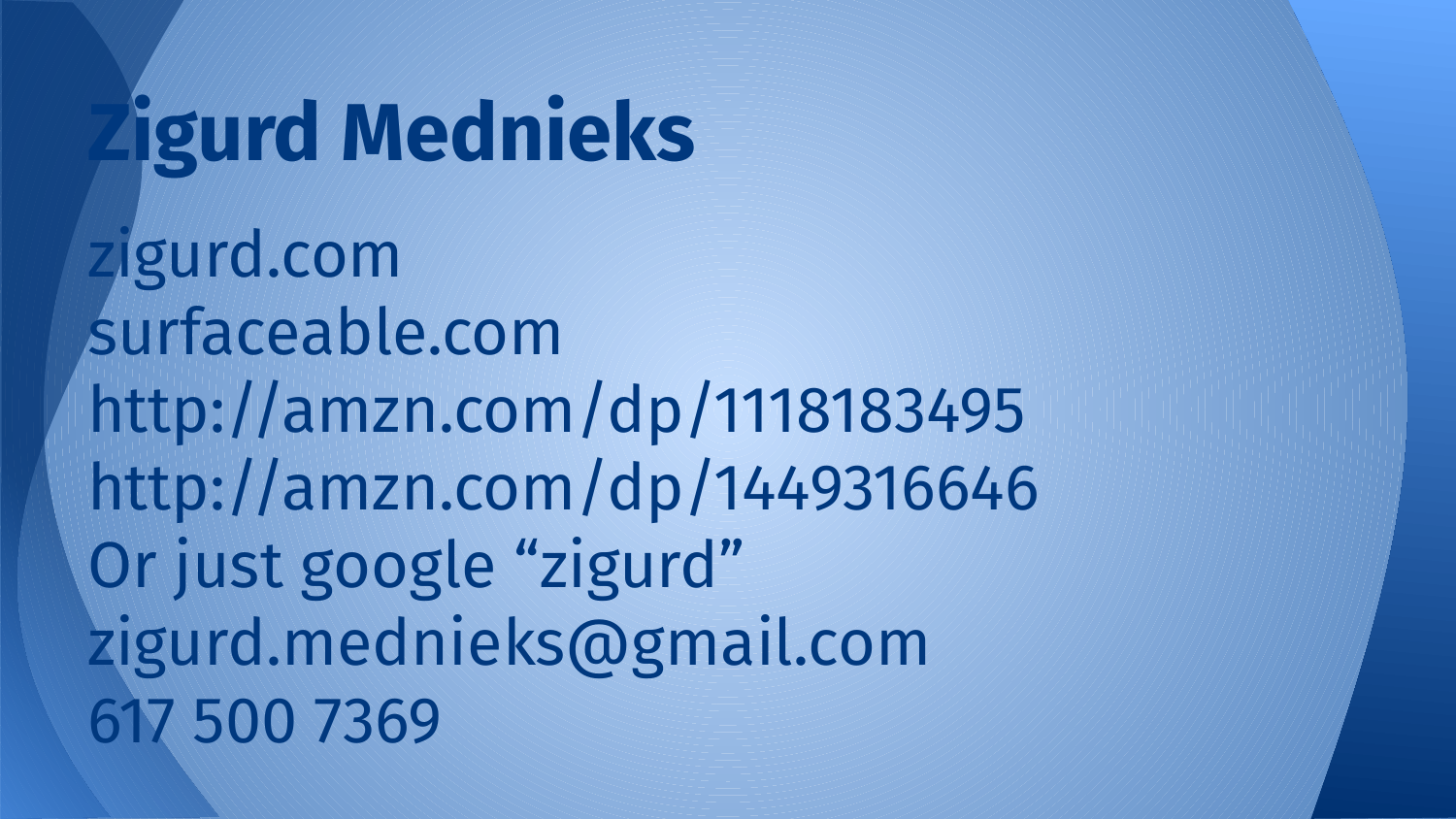

# Zigurd Mednieks
zigurd.com
surfaceable.com
http://amzn.com/dp/1118183495
http://amzn.com/dp/1449316646
Or just google “zigurd”
zigurd.mednieks@gmail.com
617 500 7369